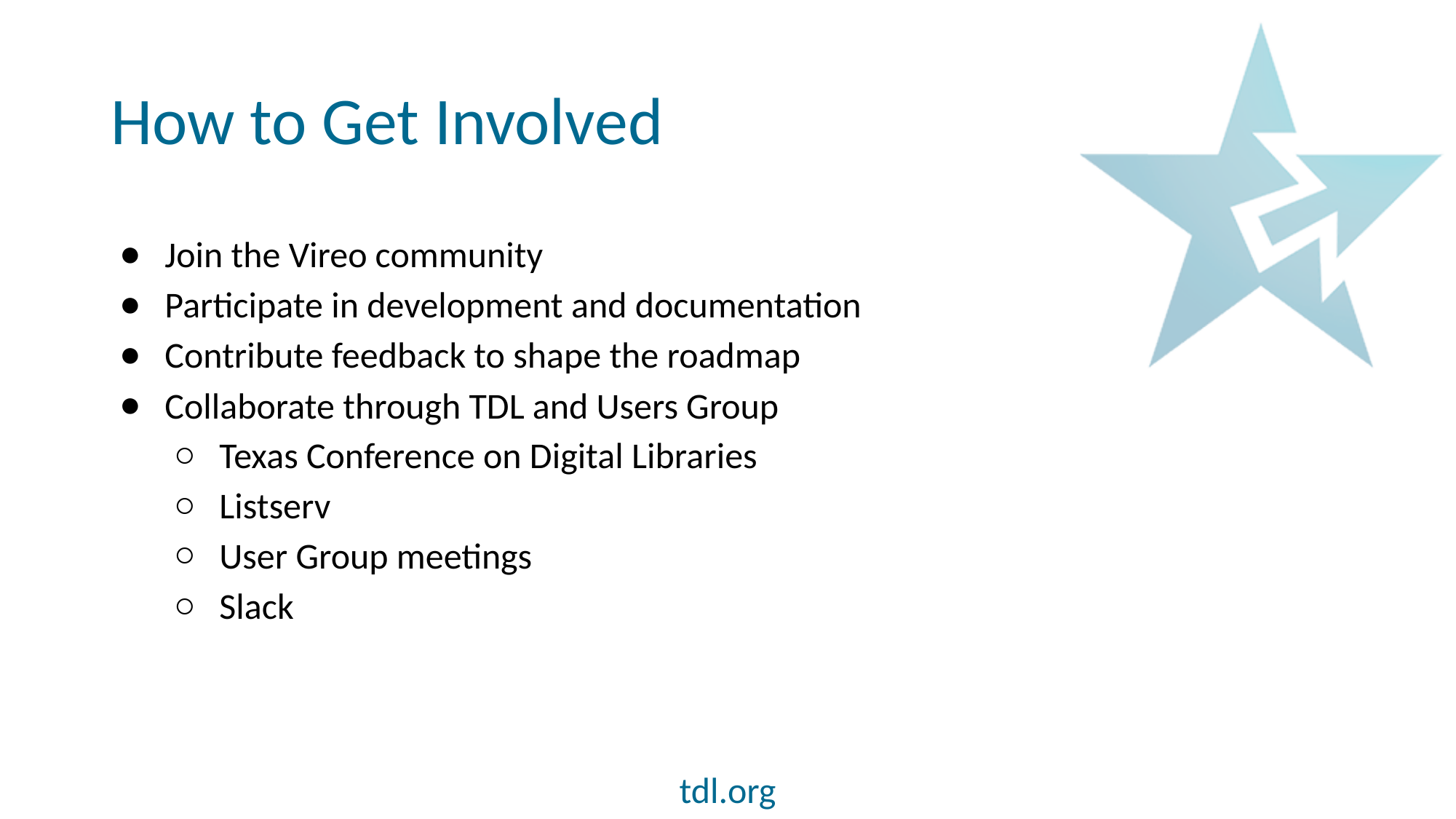

# How to Get Involved
Join the Vireo community
Participate in development and documentation
Contribute feedback to shape the roadmap
Collaborate through TDL and Users Group
Texas Conference on Digital Libraries
Listserv
User Group meetings
Slack